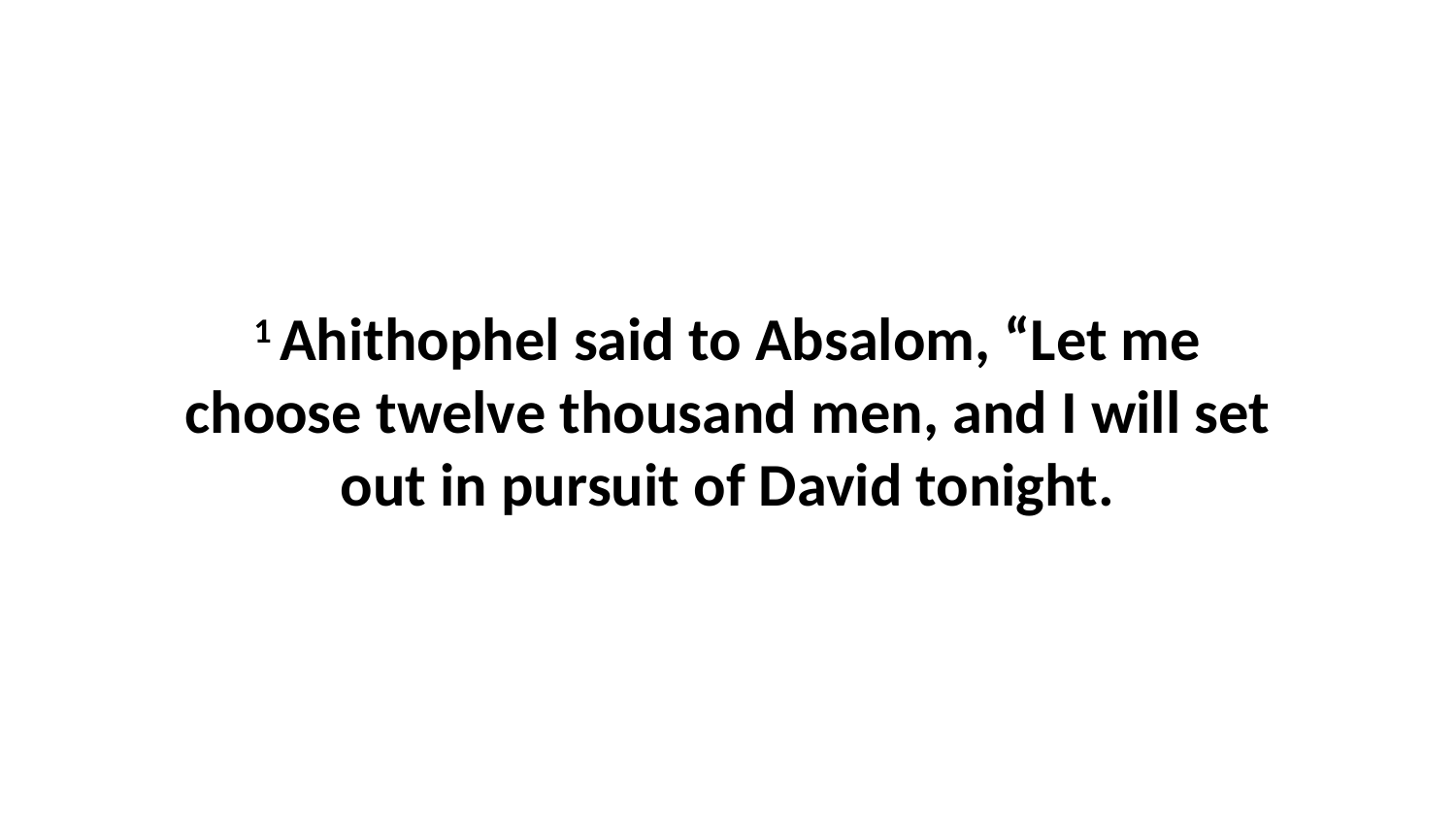

1 Ahithophel said to Absalom, “Let me choose twelve thousand men, and I will set out in pursuit of David tonight.